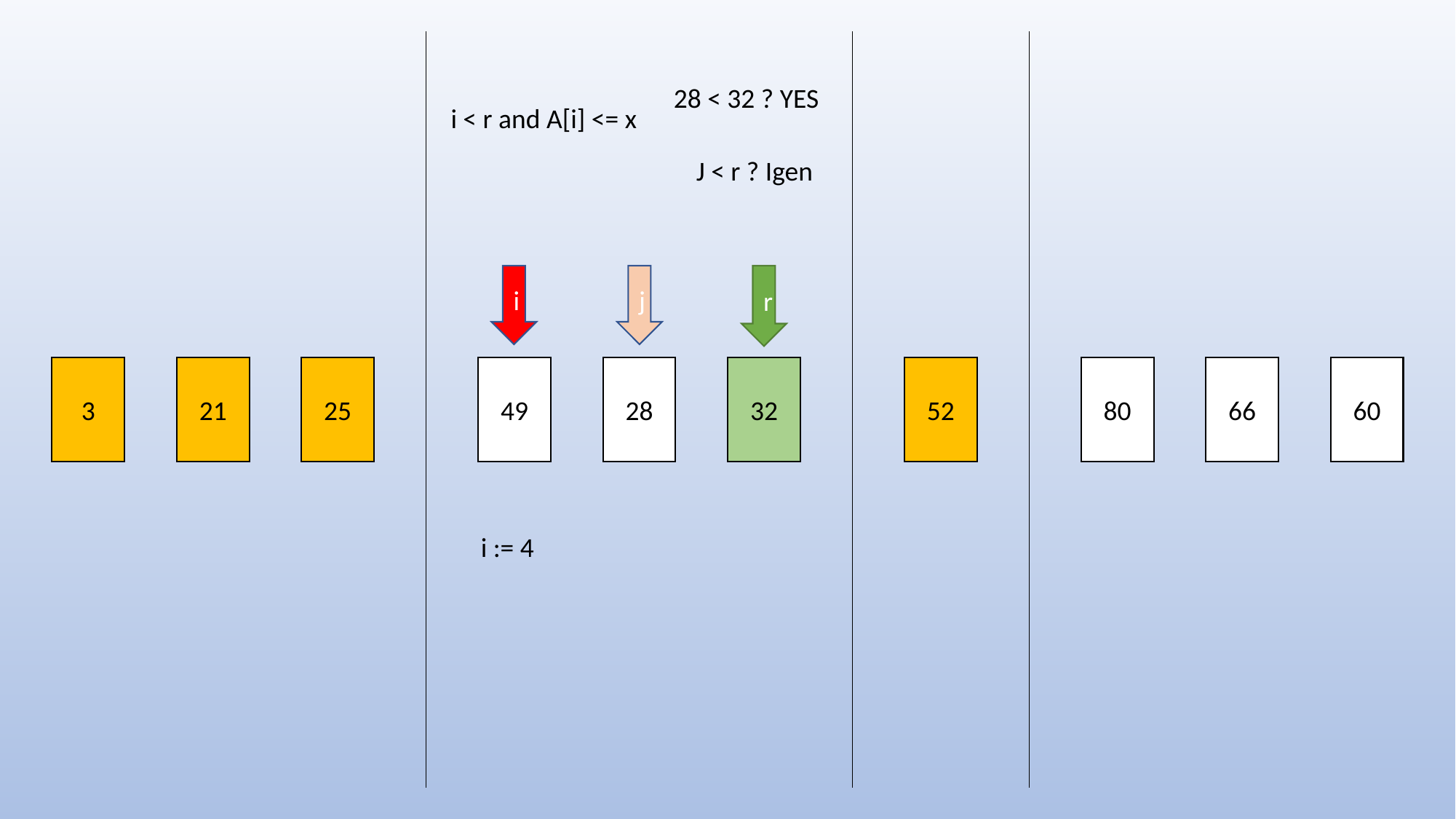

28 < 32 ? YES
i < r and A[i] <= x
J < r ? Igen
i
j
r
3
21
25
49
28
32
52
80
66
60
i := 4